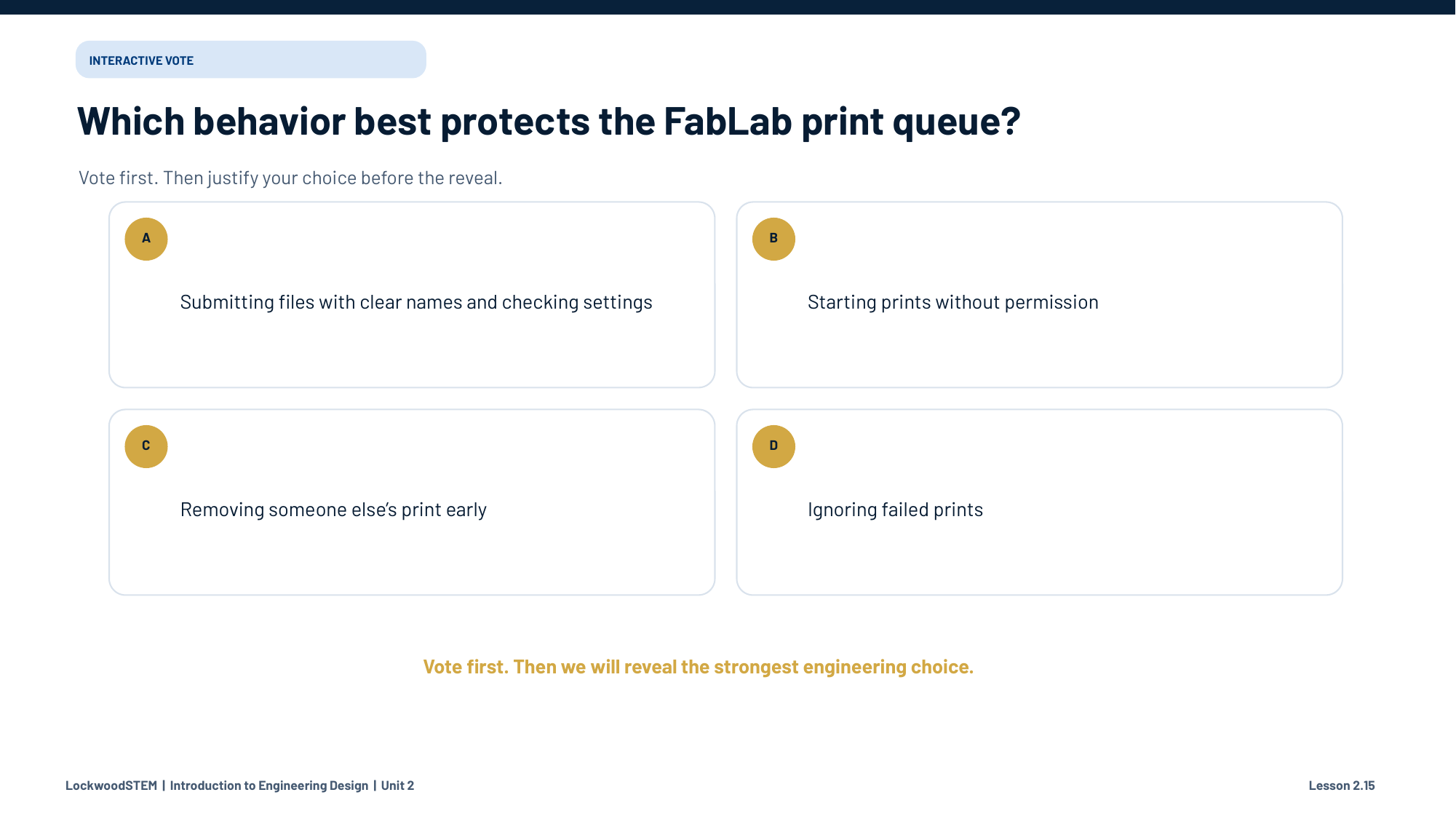

INTERACTIVE VOTE
Which behavior best protects the FabLab print queue?
Vote first. Then justify your choice before the reveal.

Submitting files with clear names and checking settings
Starting prints without permission
A
B

Removing someone else’s print early
Ignoring failed prints
C
D
Vote first. Then we will reveal the strongest engineering choice.
LockwoodSTEM  |  Introduction to Engineering Design  |  Unit 2
Lesson 2.15